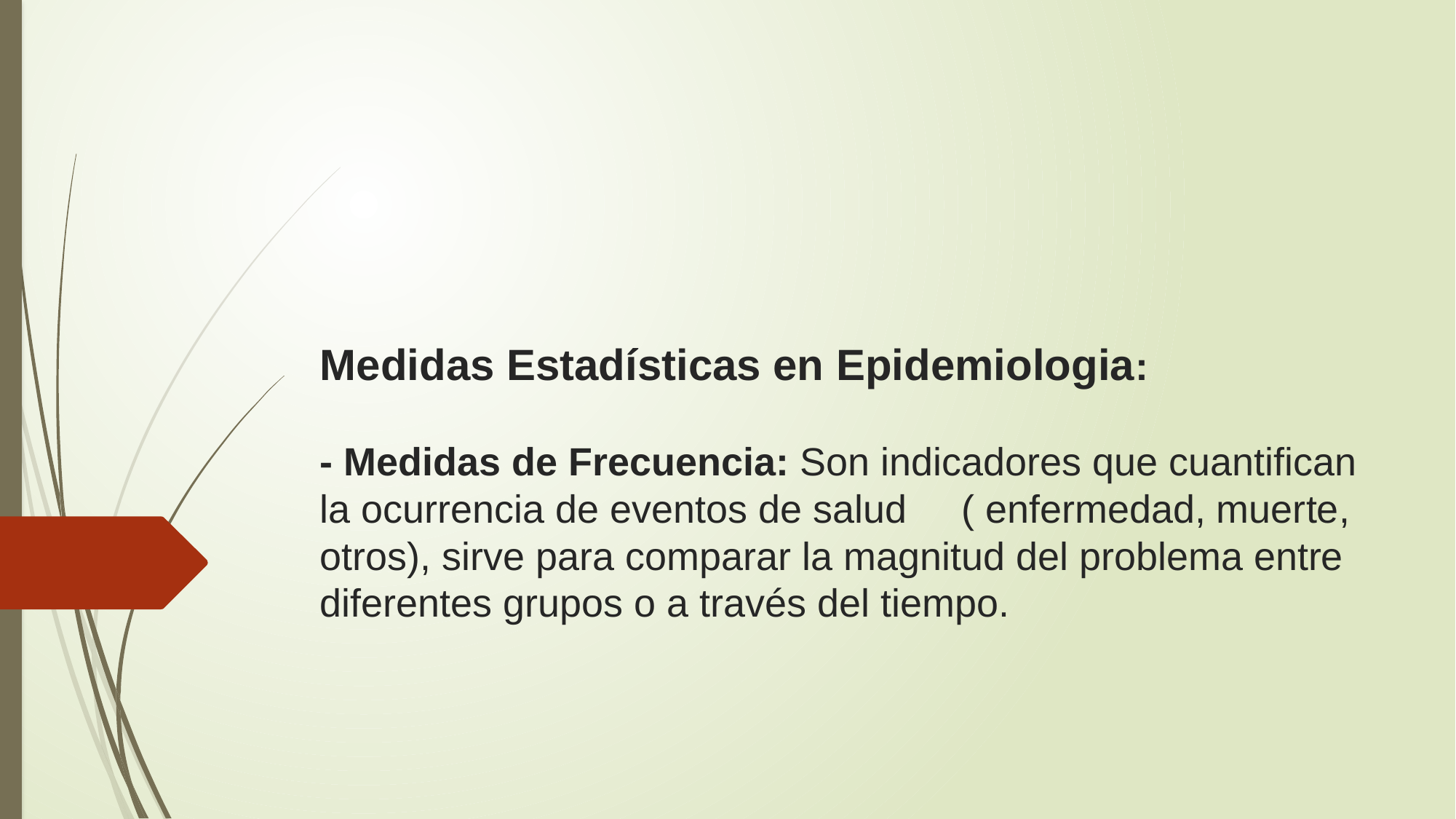

# Medidas Estadísticas en Epidemiologia: - Medidas de Frecuencia: Son indicadores que cuantifican la ocurrencia de eventos de salud     ( enfermedad, muerte, otros), sirve para comparar la magnitud del problema entre diferentes grupos o a través del tiempo.